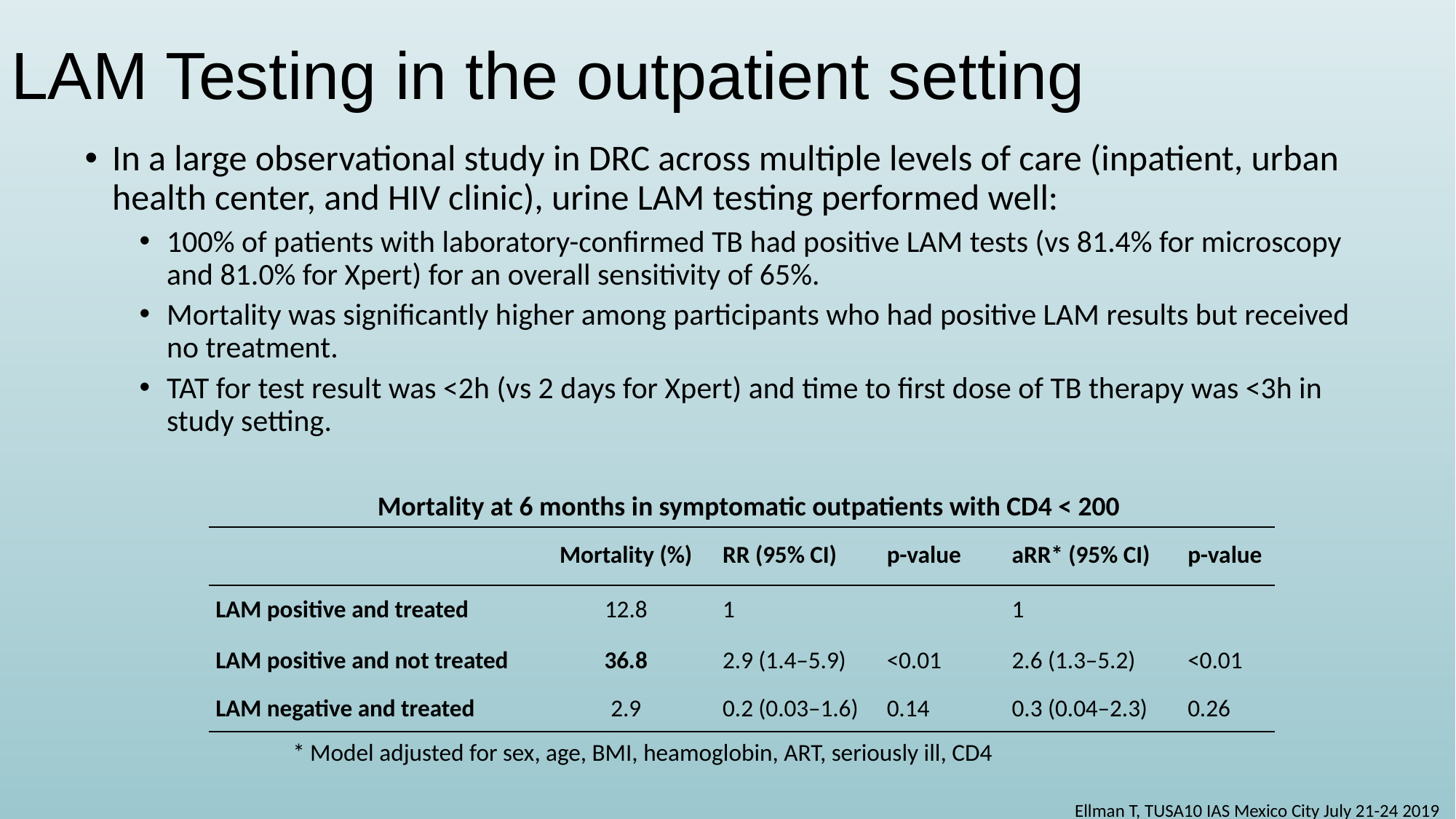

# LAM Testing in the outpatient setting
In a large observational study in DRC across multiple levels of care (inpatient, urban health center, and HIV clinic), urine LAM testing performed well:
100% of patients with laboratory-confirmed TB had positive LAM tests (vs 81.4% for microscopy and 81.0% for Xpert) for an overall sensitivity of 65%.
Mortality was significantly higher among participants who had positive LAM results but received no treatment.
TAT for test result was <2h (vs 2 days for Xpert) and time to first dose of TB therapy was <3h in study setting.
Mortality at 6 months in symptomatic outpatients with CD4 < 200
|  | Mortality (%) | RR (95% CI) | p-value | aRR\* (95% CI) | p-value |
| --- | --- | --- | --- | --- | --- |
| LAM positive and treated | 12.8 | 1 |  | 1 |  |
| LAM positive and not treated | 36.8 | 2.9 (1.4–5.9) | <0.01 | 2.6 (1.3–5.2) | <0.01 |
| LAM negative and treated | 2.9 | 0.2 (0.03–1.6) | 0.14 | 0.3 (0.04–2.3) | 0.26 |
* Model adjusted for sex, age, BMI, heamoglobin, ART, seriously ill, CD4
Ellman T, TUSA10 IAS Mexico City July 21-24 2019